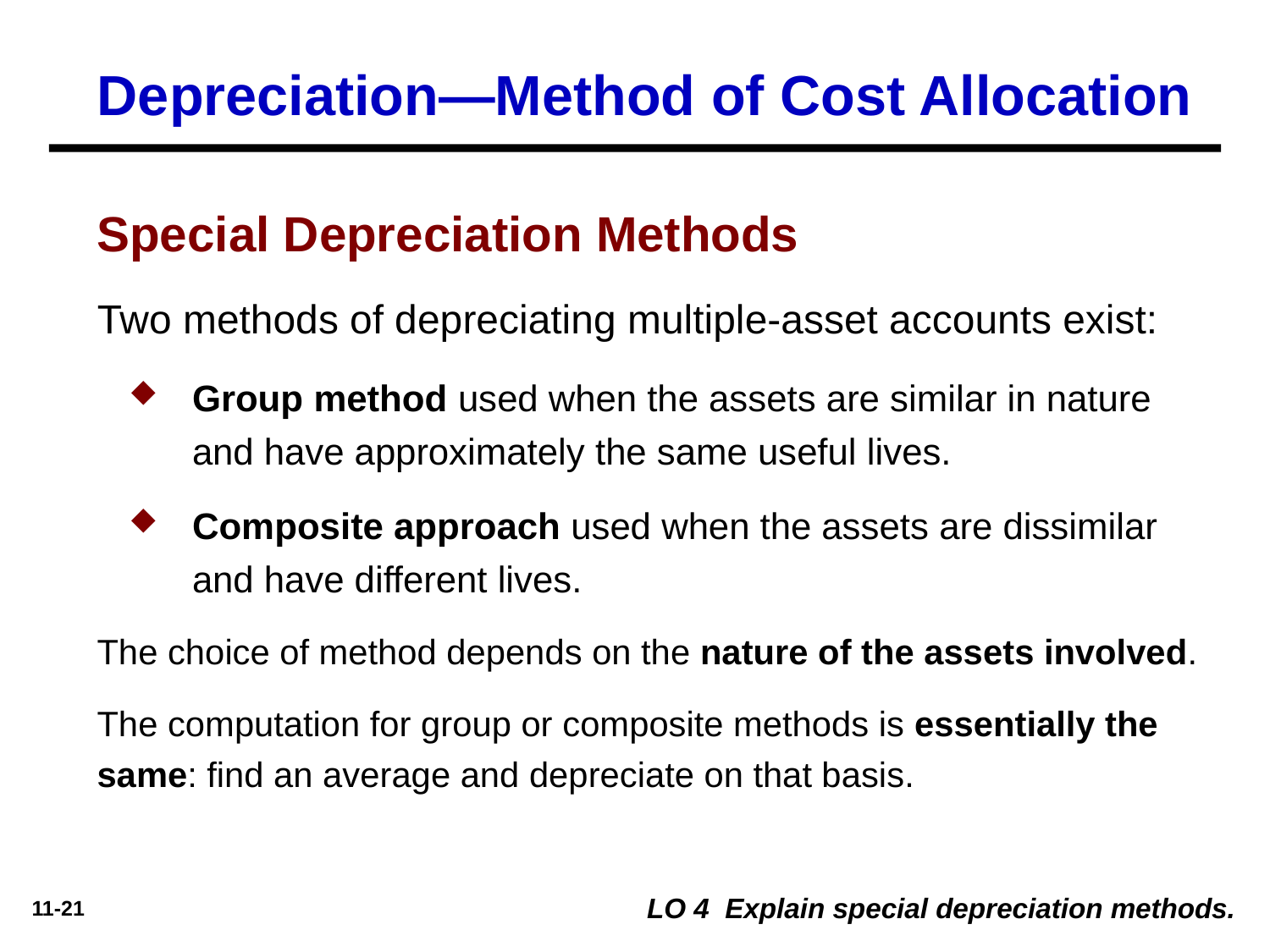

# Depreciation—Method of Cost Allocation

Special Depreciation Methods
Two methods of depreciating multiple-asset accounts exist:
Group method used when the assets are similar in nature and have approximately the same useful lives.
Composite approach used when the assets are dissimilar and have different lives.
The choice of method depends on the nature of the assets involved.
The computation for group or composite methods is essentially the same: find an average and depreciate on that basis.
LO 4  Explain special depreciation methods.